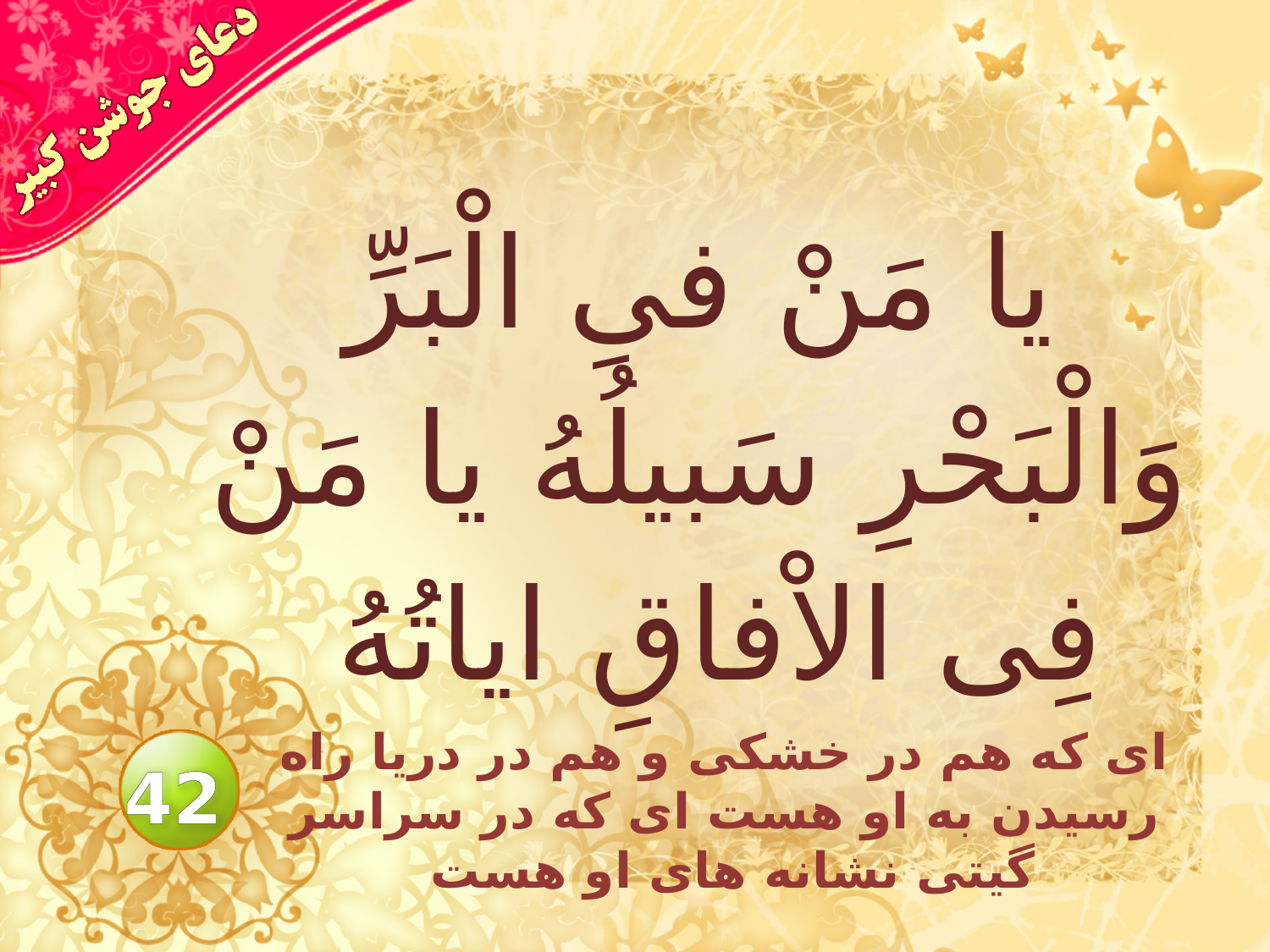

# يا مَنْ فىِ الْبَرِّ وَالْبَحْرِ سَبيلُهُ يا مَنْ فِى الاْفاقِ اياتُهُ
اى كه هم در خشكى و هم در دريا راه رسيدن به او هست اى كه در سراسر گيتى نشانه هاى او هست
42